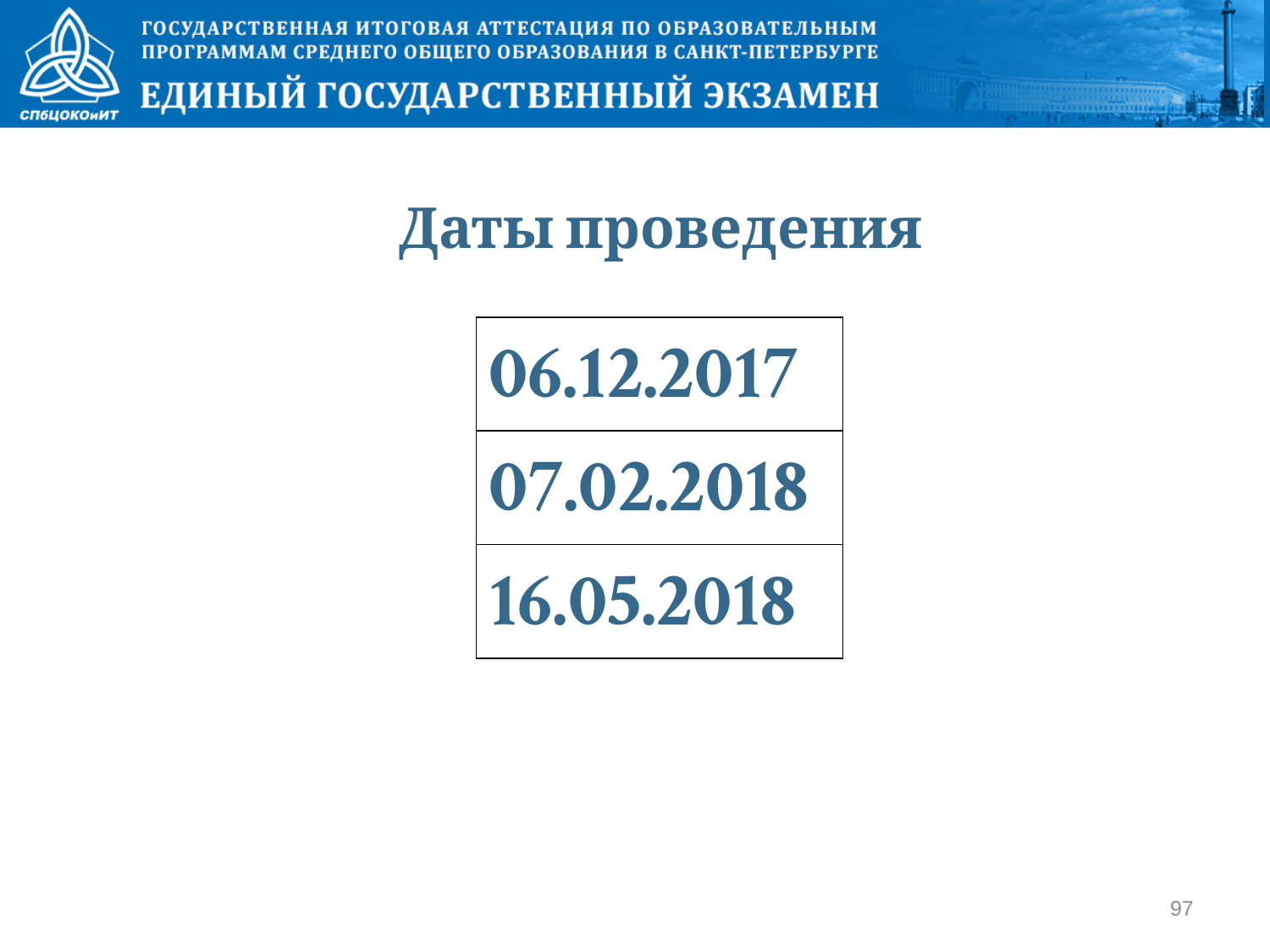

# Даты проведения
| 06.12.2017 |
| --- |
| 07.02.2018 |
| 16.05.2018 |
97